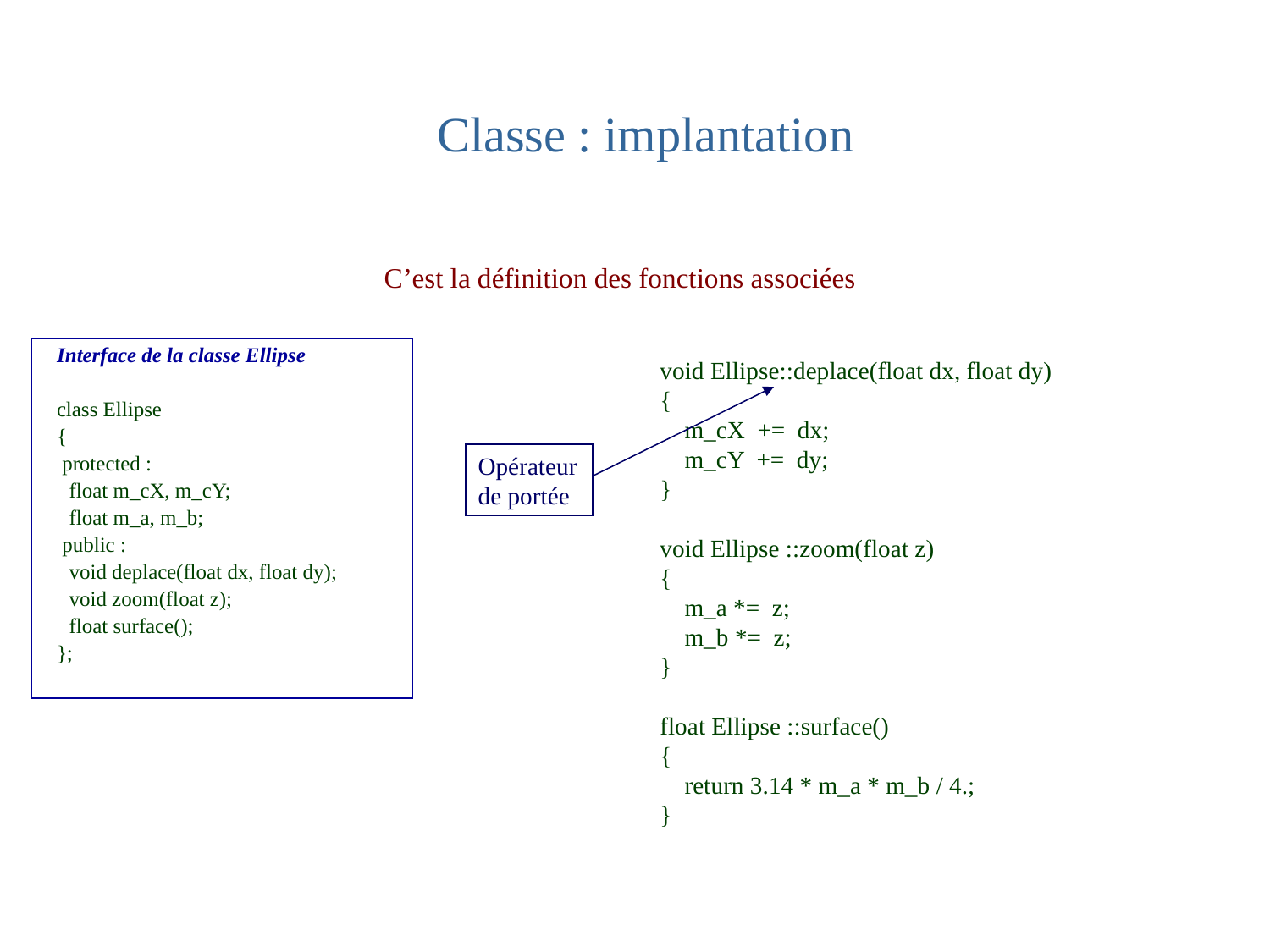

# Classe : implantation
C’est la définition des fonctions associées
Interface de la classe Ellipse

class Ellipse
{
 protected :
	float m_cX, m_cY;
	float m_a, m_b;
 public :
	void deplace(float dx, float dy);
	void zoom(float z);
	float surface();
};
void Ellipse::deplace(float dx, float dy)
{
	m_cX  +=  dx;
	m_cY  +=  dy;
}

void Ellipse ::zoom(float z)
{
	m_a *=  z;
	m_b *=  z;
}

float Ellipse ::surface()
{
	return 3.14 * m_a * m_b / 4.;
}

Opérateur de portée